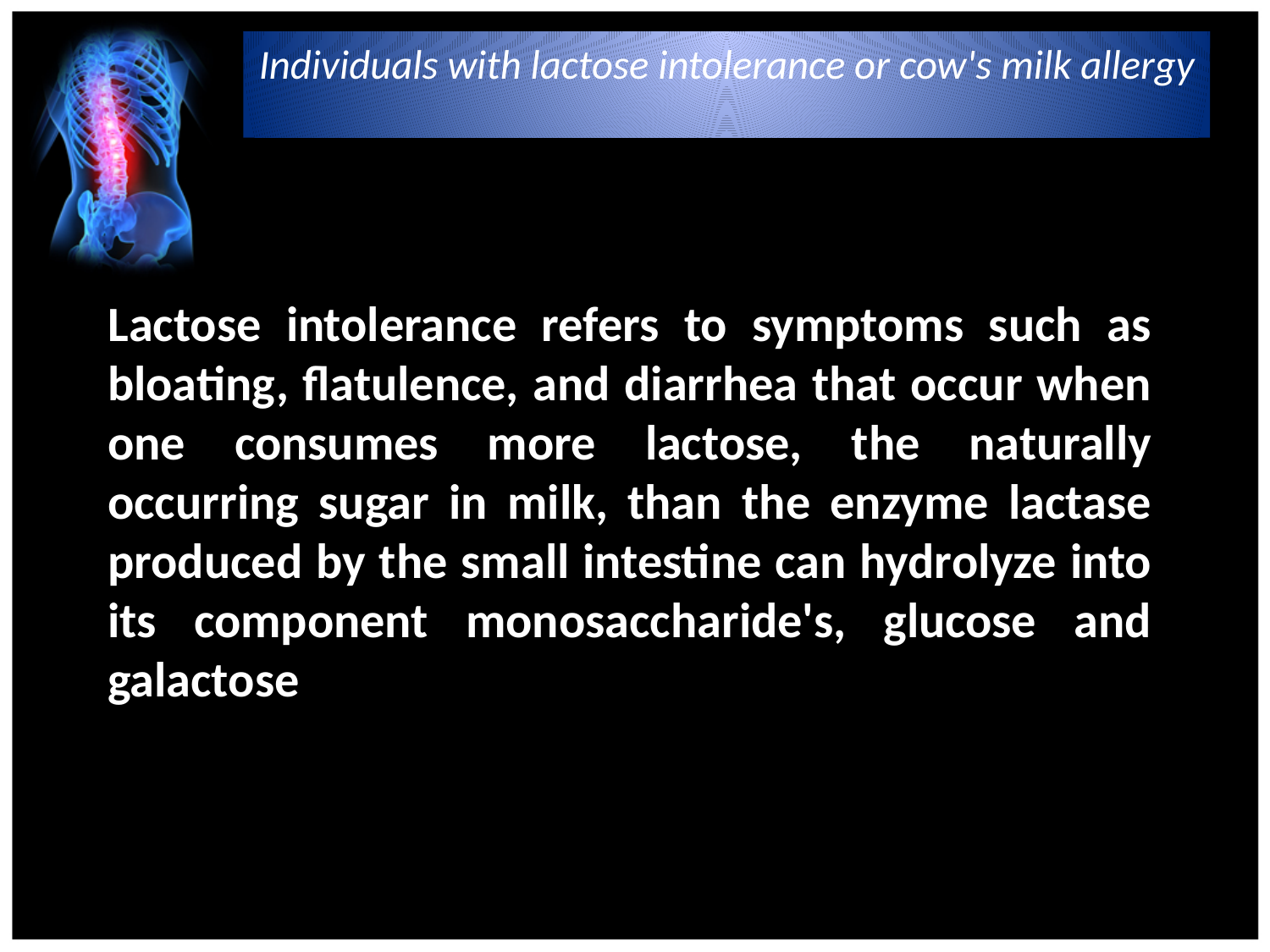

Individuals with lactose intolerance or cow's milk allergy
Lactose intolerance refers to symptoms such as bloating, flatulence, and diarrhea that occur when one consumes more lactose, the naturally occurring sugar in milk, than the enzyme lactase produced by the small intestine can hydrolyze into its component monosaccharide's, glucose and galactose